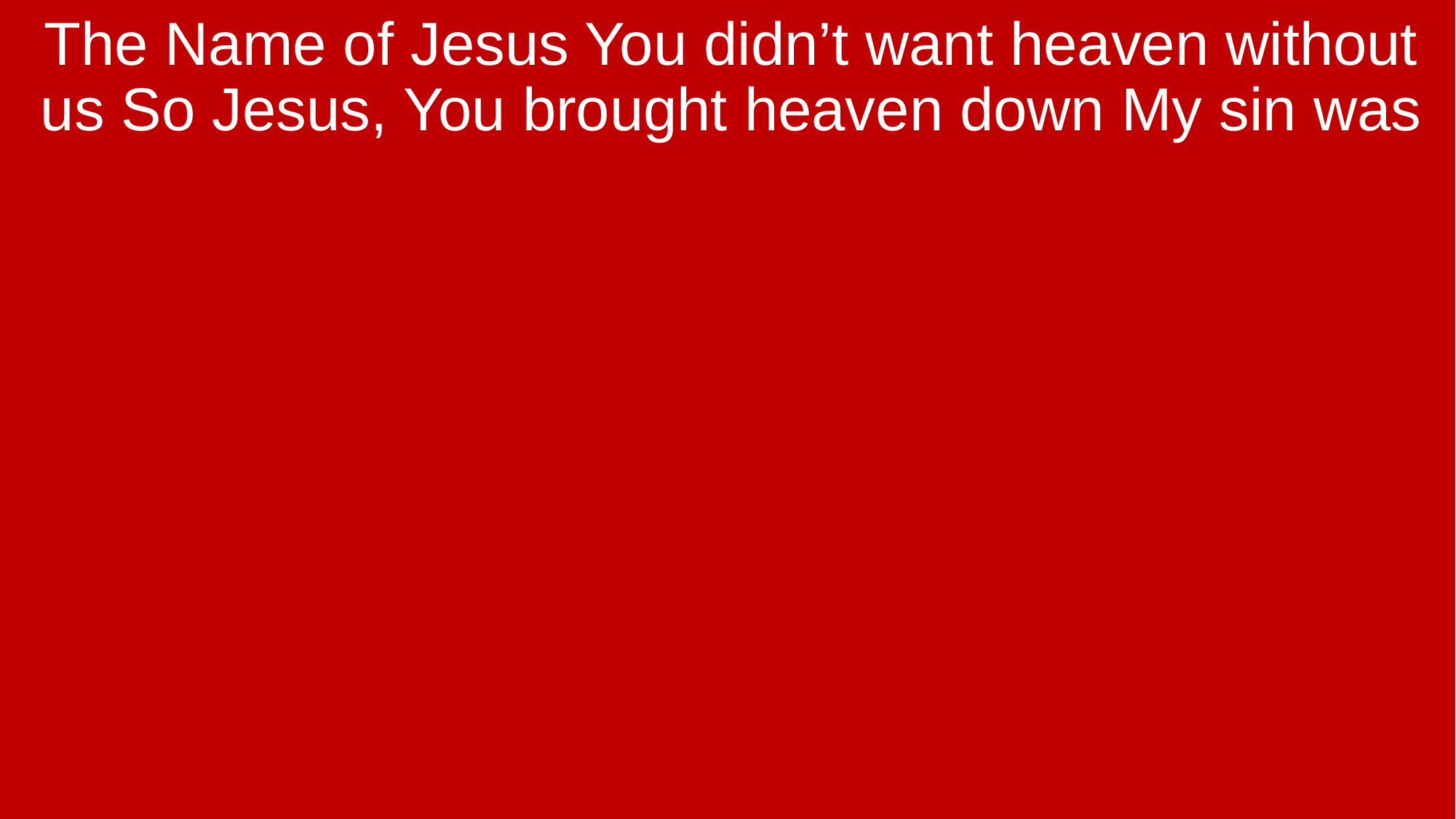

The Name of Jesus You didn’t want heaven without us So Jesus, You brought heaven down My sin was